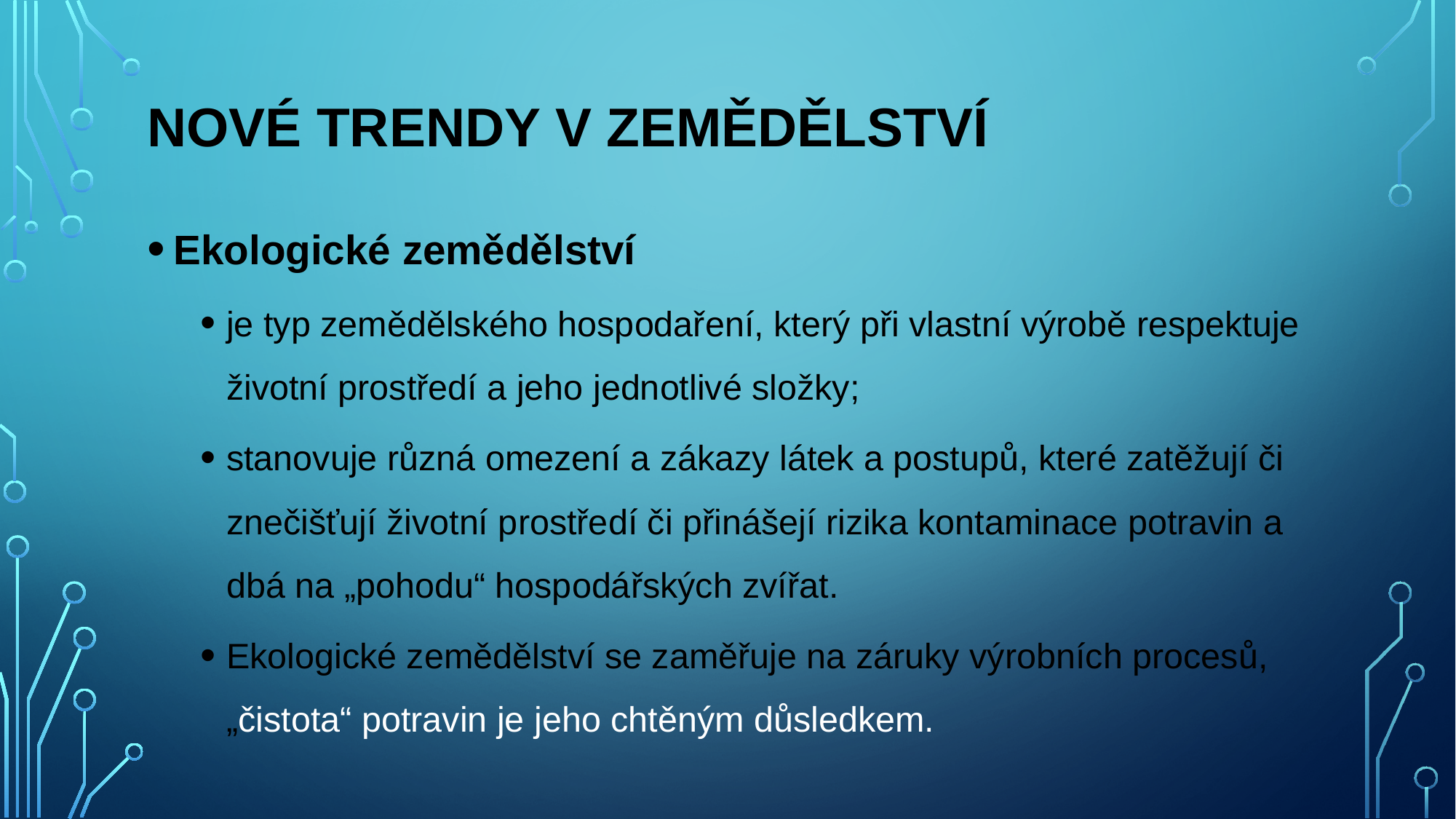

# Nové trendy v zemědělství
Ekologické zemědělství
je typ zemědělského hospodaření, který při vlastní výrobě respektuje životní prostředí a jeho jednotlivé složky;
stanovuje různá omezení a zákazy látek a postupů, které zatěžují či znečišťují životní prostředí či přinášejí rizika kontaminace potravin a dbá na „pohodu“ hospodářských zvířat.
Ekologické zemědělství se zaměřuje na záruky výrobních procesů, „čistota“ potravin je jeho chtěným důsledkem.